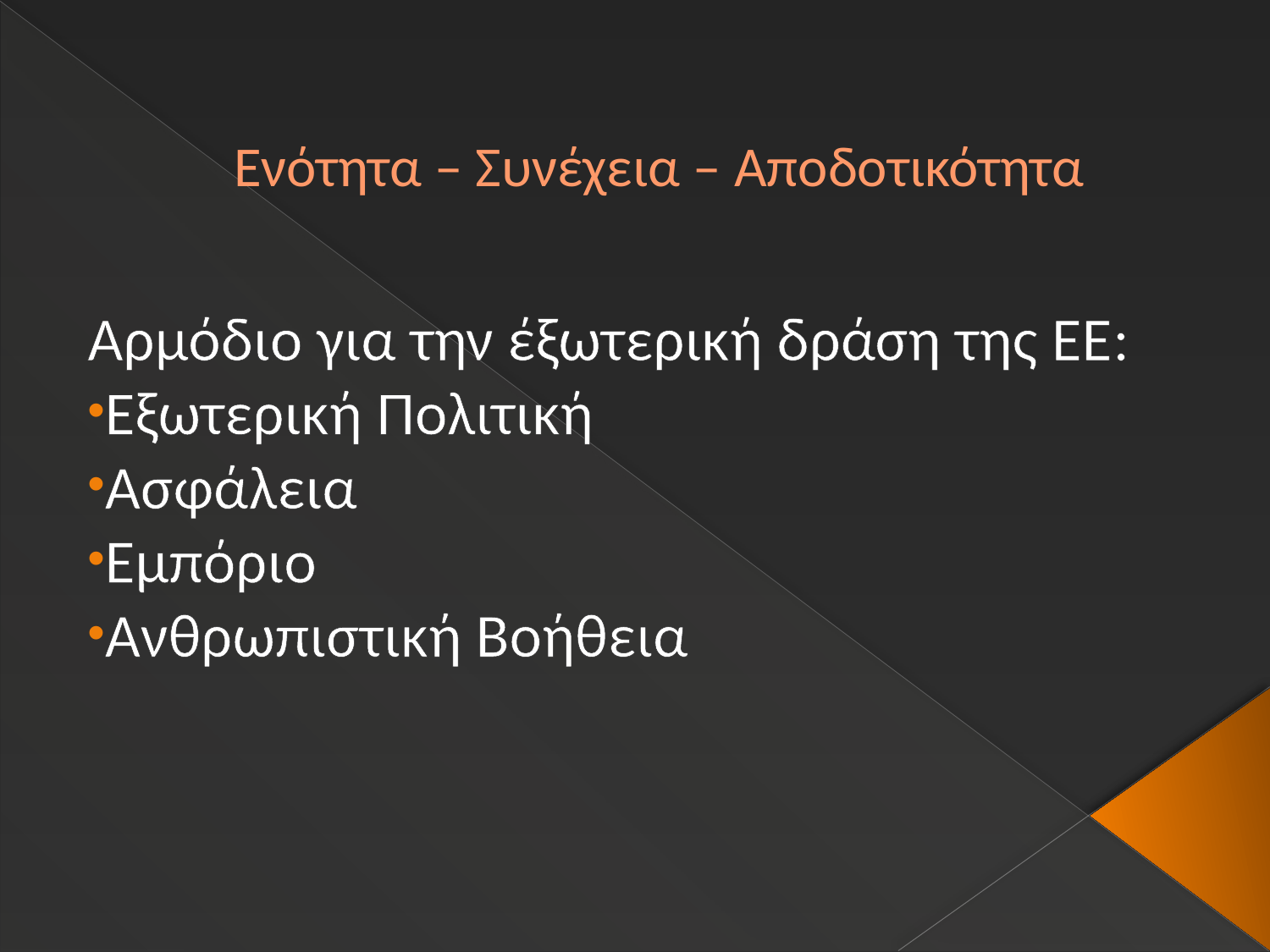

# Ενότητα – Συνέχεια – Αποδοτικότητα
Αρμόδιο για την έξωτερική δράση της ΕΕ:
Εξωτερική Πολιτική
Ασφάλεια
Εμπόριο
Ανθρωπιστική Βοήθεια